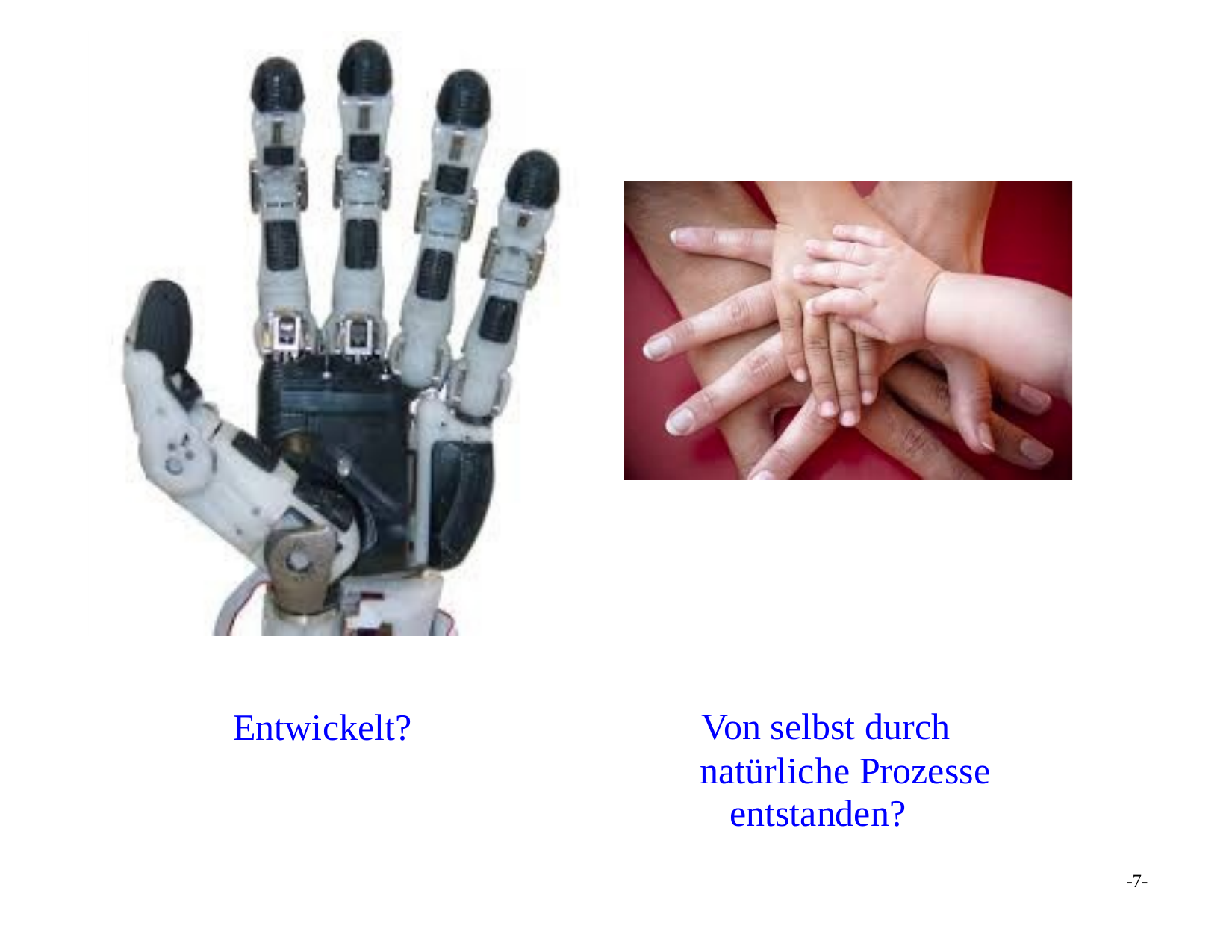

Entwickelt?
Von selbst durch natürliche Prozesse
entstanden?
-7-